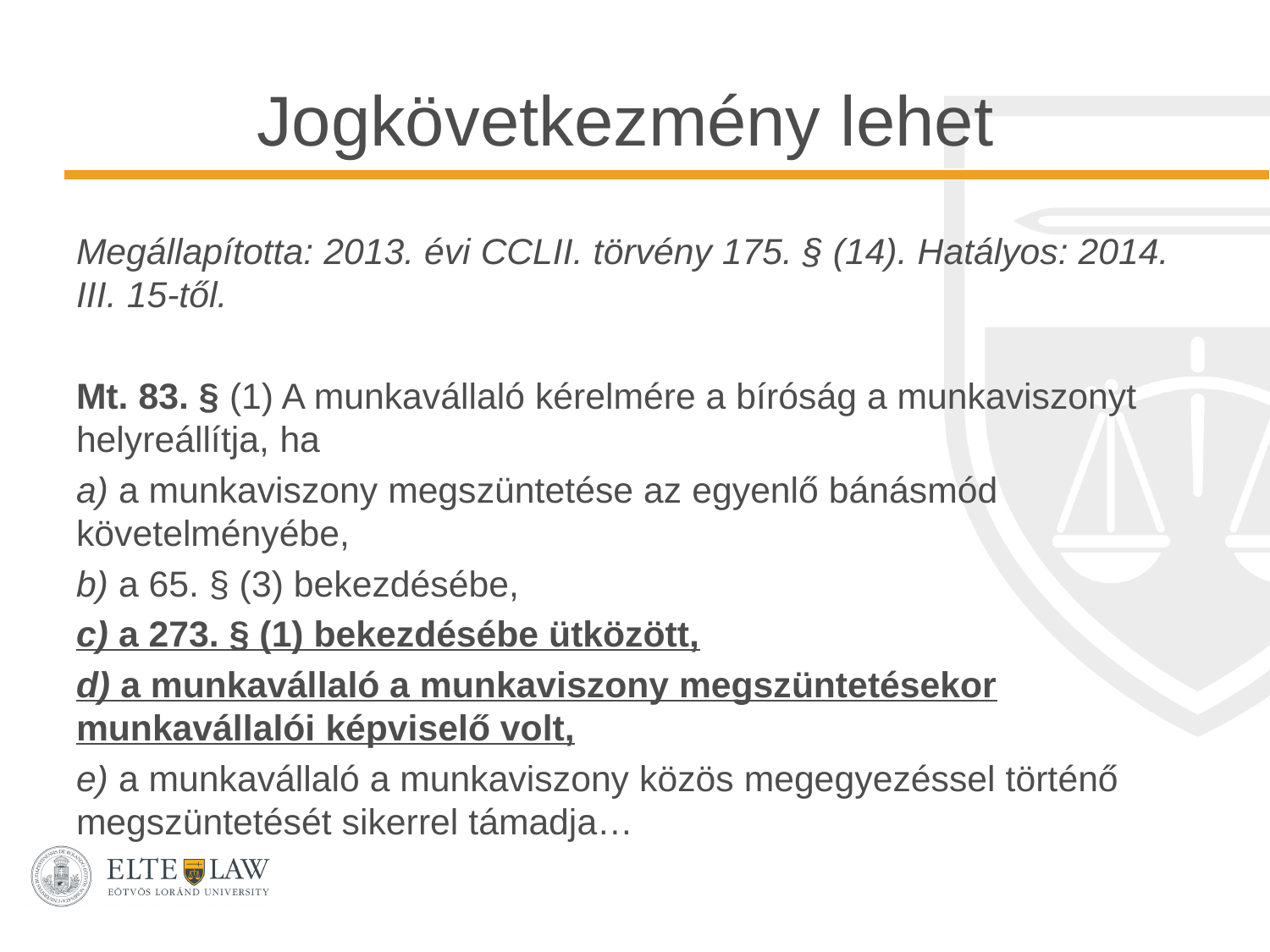

# Jogkövetkezmény lehet
Megállapította: 2013. évi CCLII. törvény 175. § (14). Hatályos: 2014. III. 15-től.

Mt. 83. § (1) A munkavállaló kérelmére a bíróság a munkaviszonyt helyreállítja, ha
a) a munkaviszony megszüntetése az egyenlő bánásmód követelményébe,
b) a 65. § (3) bekezdésébe,
c) a 273. § (1) bekezdésébe ütközött,
d) a munkavállaló a munkaviszony megszüntetésekor munkavállalói képviselő volt,
e) a munkavállaló a munkaviszony közös megegyezéssel történő megszüntetését sikerrel támadja…